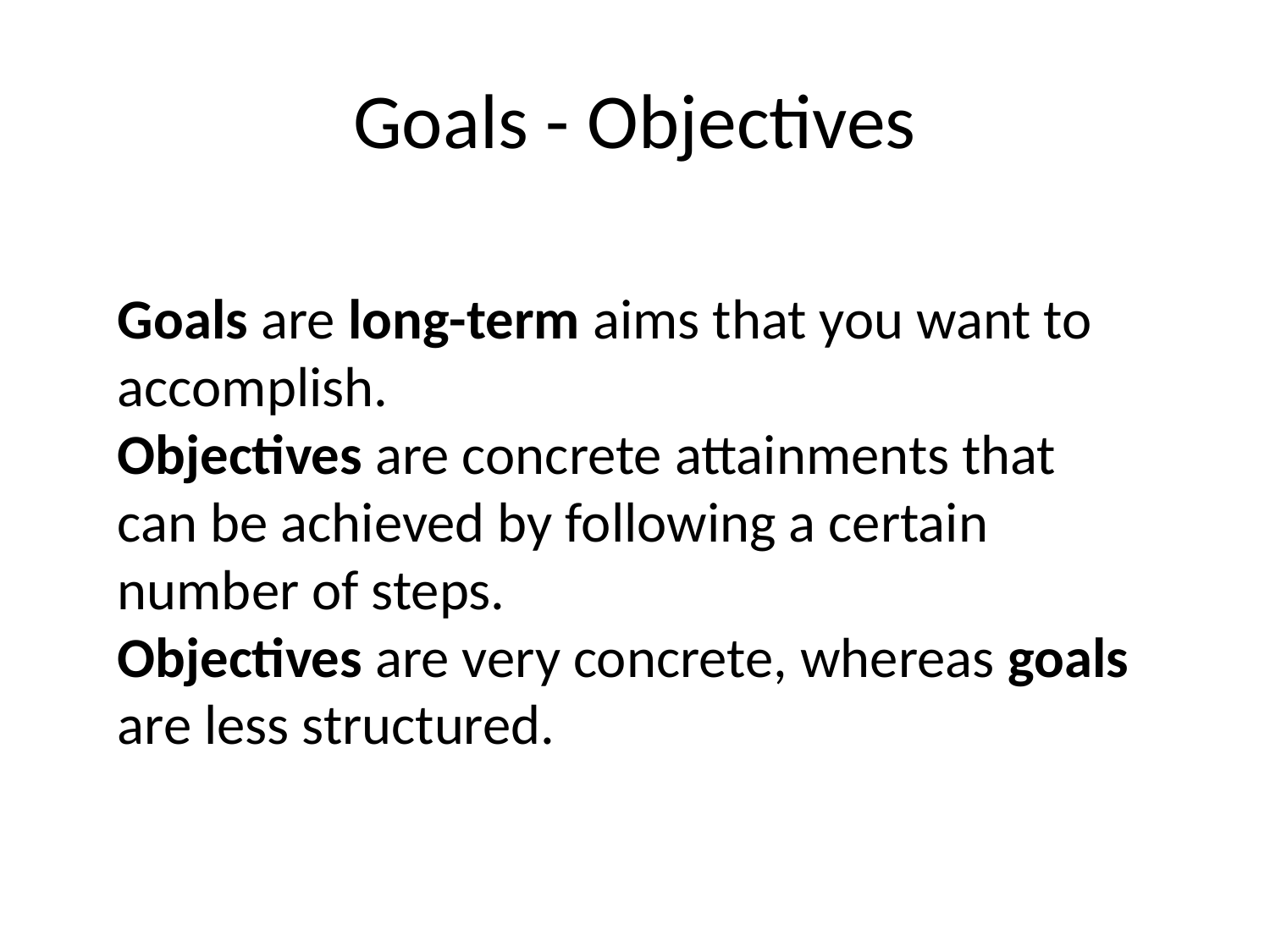

# Goals - Objectives
Goals are long-term aims that you want to accomplish.
Objectives are concrete attainments that can be achieved by following a certain number of steps.
Objectives are very concrete, whereas goals are less structured.